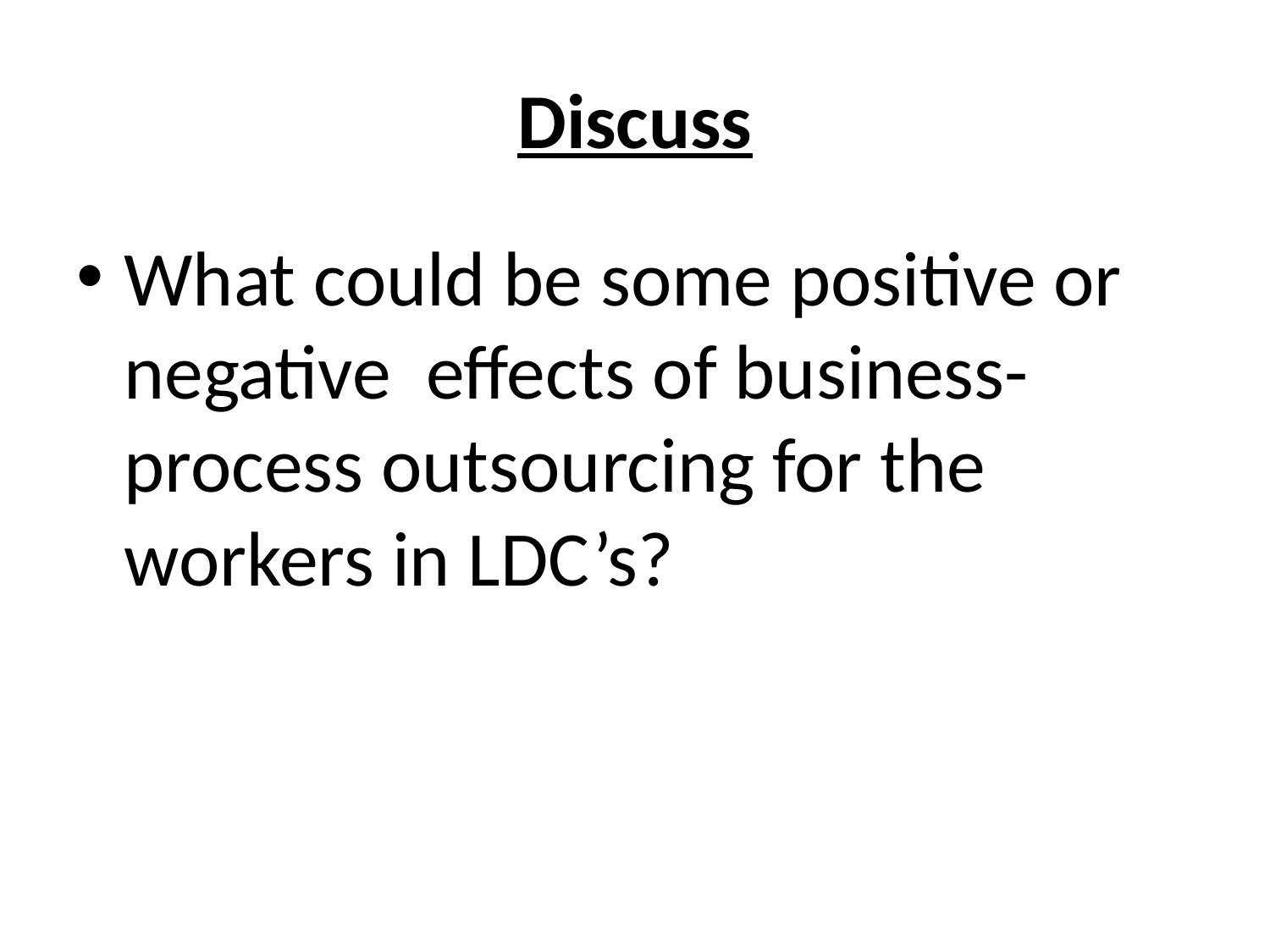

# Discuss
What could be some positive or negative  effects of business-process outsourcing for the workers in LDC’s?